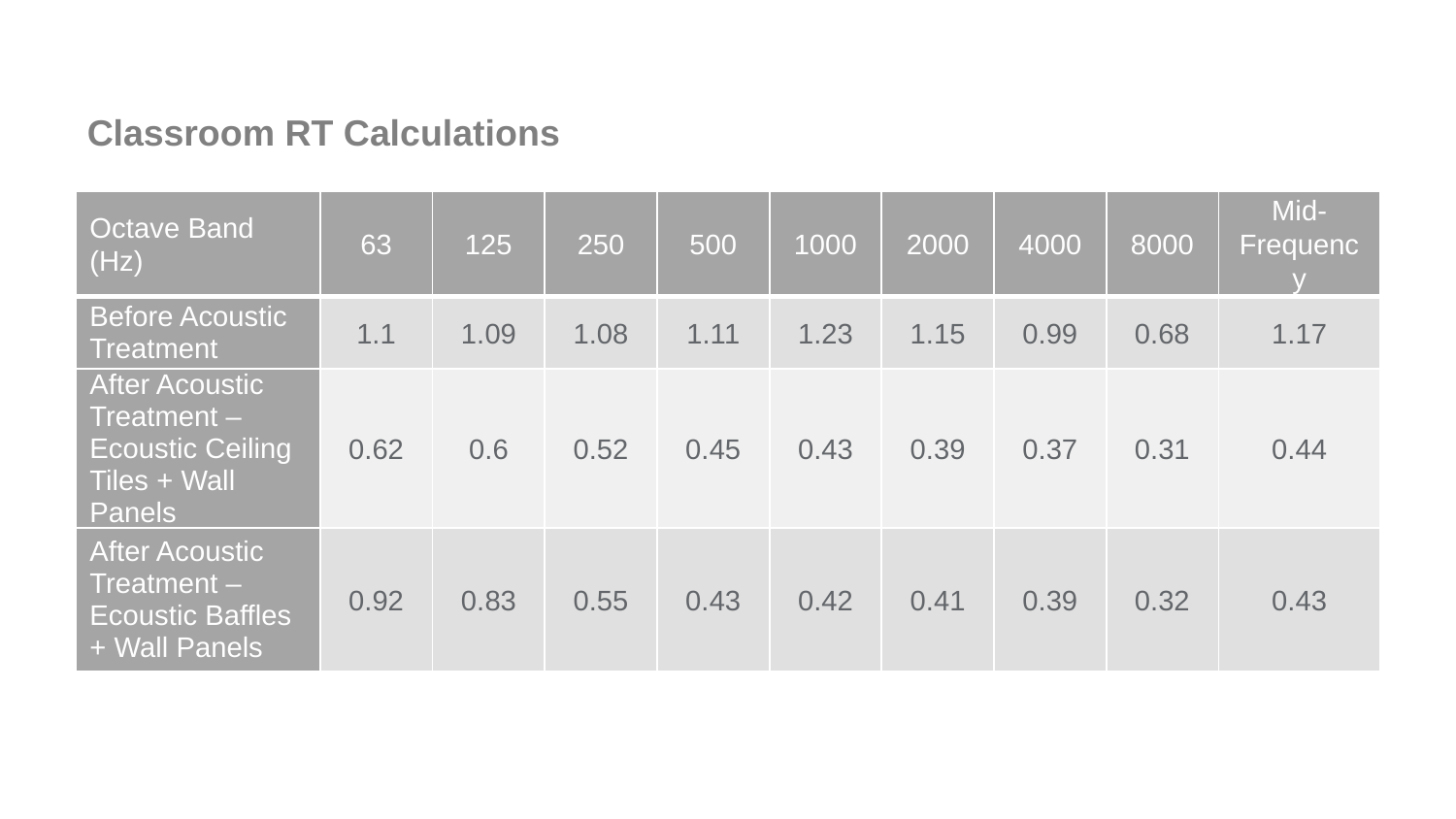

# Classroom RT Calculations
| Octave Band (Hz) | 63 | 125 | 250 | 500 | 1000 | 2000 | 4000 | 8000 | Mid-Frequency |
| --- | --- | --- | --- | --- | --- | --- | --- | --- | --- |
| Before Acoustic Treatment | 1.1 | 1.09 | 1.08 | 1.11 | 1.23 | 1.15 | 0.99 | 0.68 | 1.17 |
| After Acoustic Treatment – Ecoustic Ceiling Tiles + Wall Panels | 0.62 | 0.6 | 0.52 | 0.45 | 0.43 | 0.39 | 0.37 | 0.31 | 0.44 |
| After Acoustic Treatment – Ecoustic Baffles + Wall Panels | 0.92 | 0.83 | 0.55 | 0.43 | 0.42 | 0.41 | 0.39 | 0.32 | 0.43 |